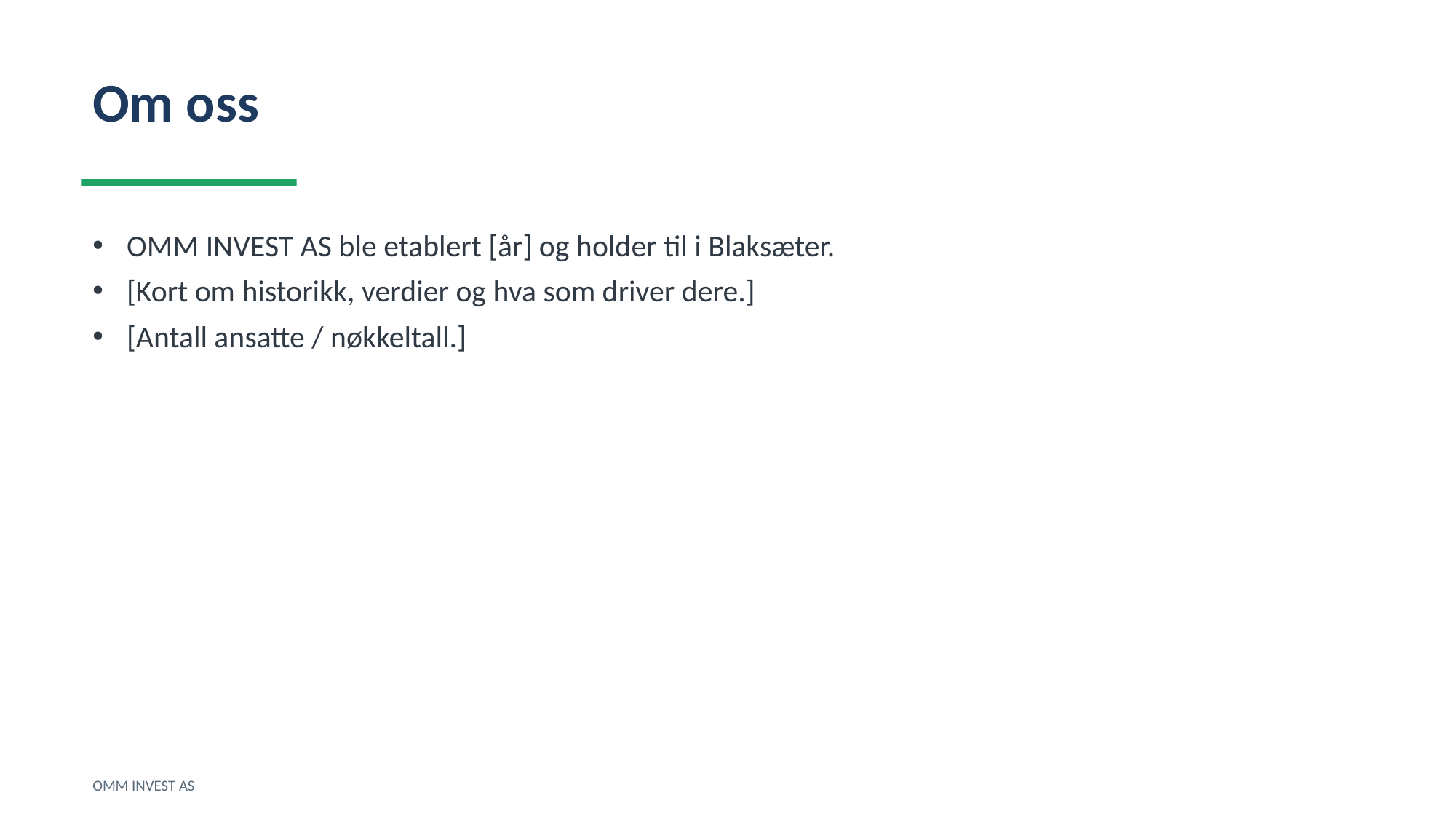

Om oss

OMM INVEST AS ble etablert [år] og holder til i Blaksæter.
[Kort om historikk, verdier og hva som driver dere.]
[Antall ansatte / nøkkeltall.]
OMM INVEST AS